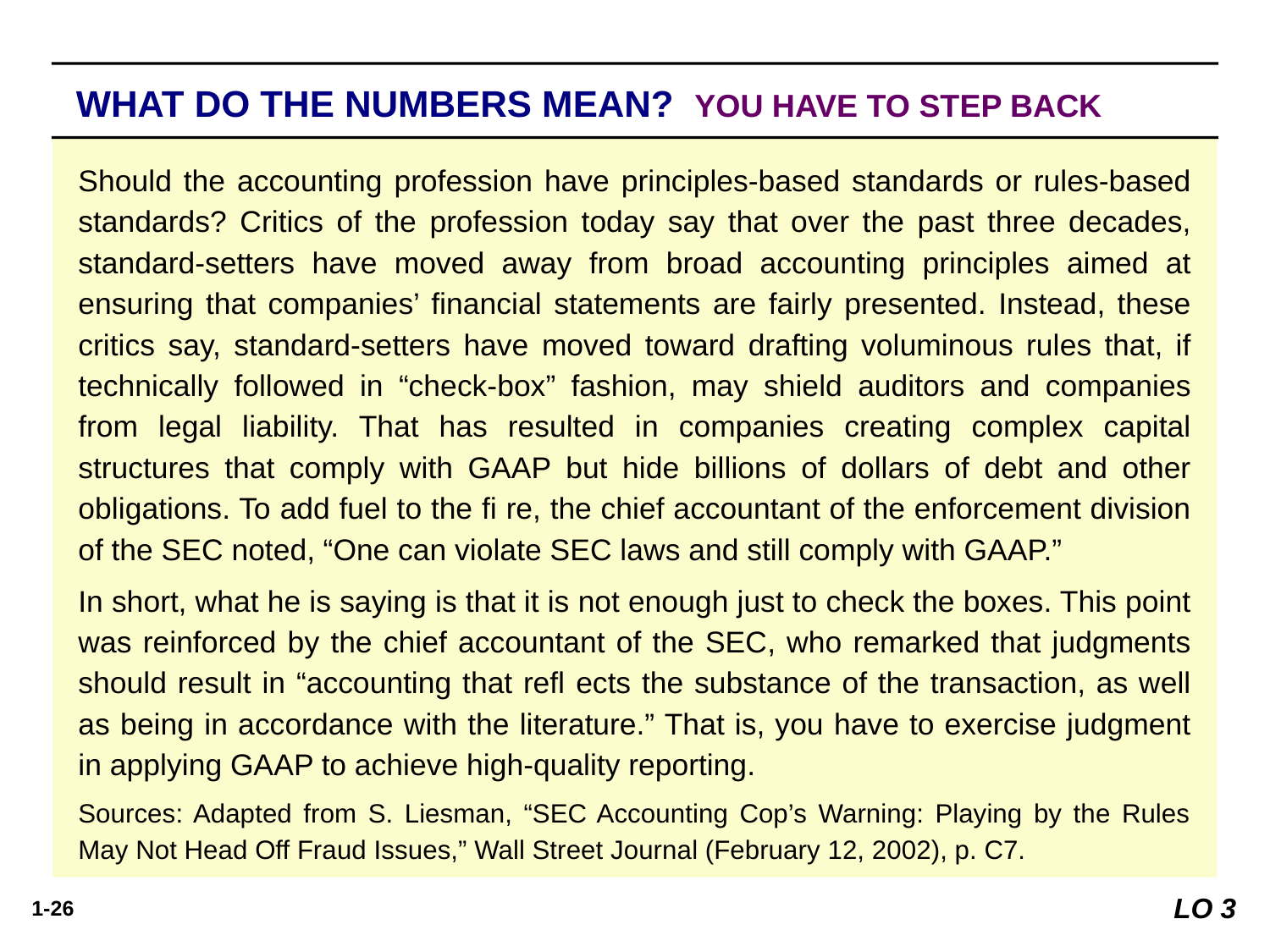

WHAT DO THE NUMBERS MEAN?  YOU HAVE TO STEP BACK
Should the accounting profession have principles-based standards or rules-based standards? Critics of the profession today say that over the past three decades, standard-setters have moved away from broad accounting principles aimed at ensuring that companies’ ﬁnancial statements are fairly presented. Instead, these critics say, standard-setters have moved toward drafting voluminous rules that, if technically followed in “check-box” fashion, may shield auditors and companies from legal liability. That has resulted in companies creating complex capital structures that comply with GAAP but hide billions of dollars of debt and other obligations. To add fuel to the ﬁ re, the chief accountant of the enforcement division of the SEC noted, “One can violate SEC laws and still comply with GAAP.”
In short, what he is saying is that it is not enough just to check the boxes. This point was reinforced by the chief accountant of the SEC, who remarked that judgments should result in “accounting that reﬂ ects the substance of the transaction, as well as being in accordance with the literature.” That is, you have to exercise judgment in applying GAAP to achieve high-quality reporting.
Sources: Adapted from S. Liesman, “SEC Accounting Cop’s Warning: Playing by the Rules May Not Head Off Fraud Issues,” Wall Street Journal (February 12, 2002), p. C7.

LO 3